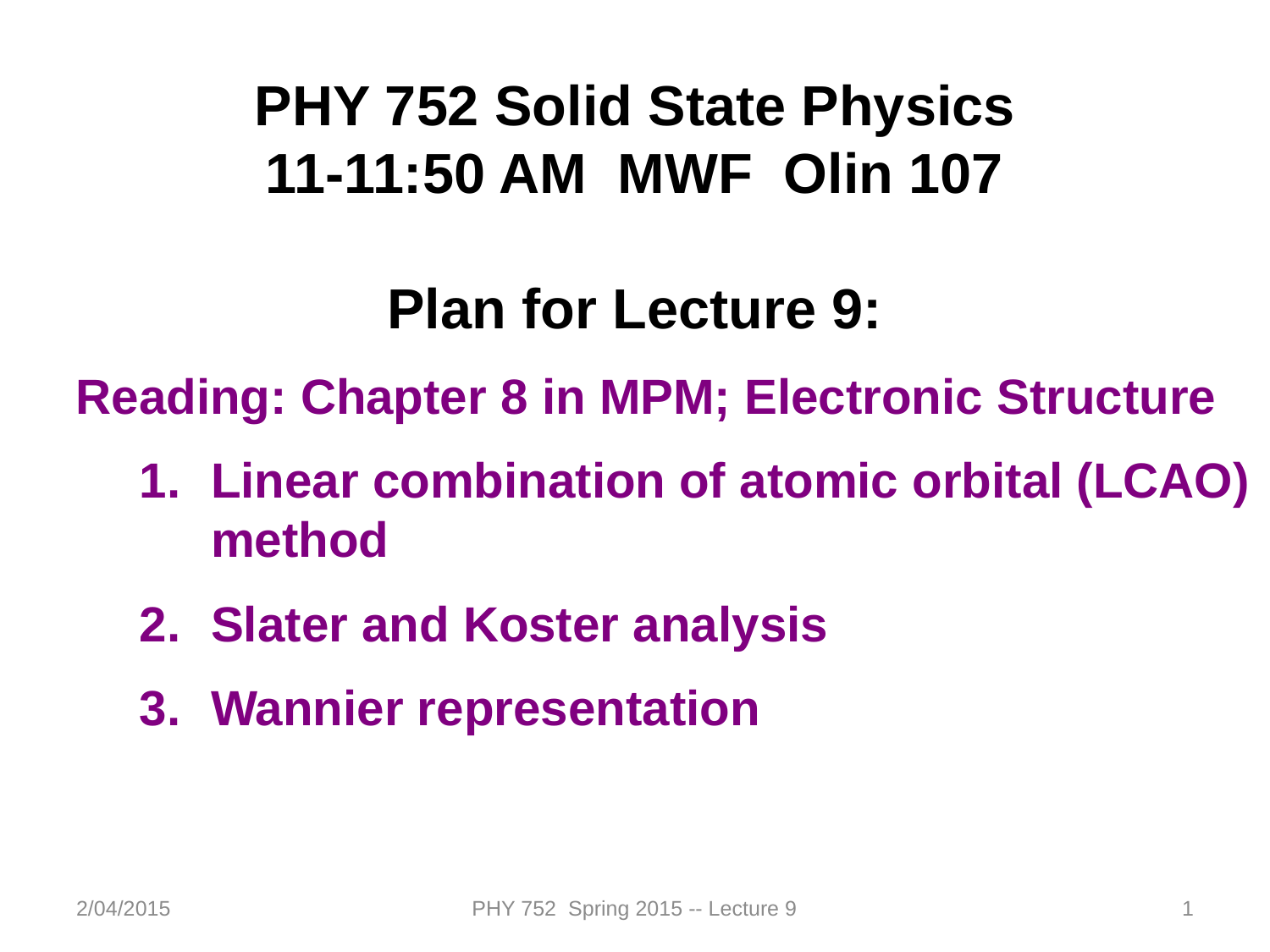

PHY 752 Solid State Physics
11-11:50 AM  MWF  Olin 107

Plan for Lecture 9:
Reading: Chapter 8 in MPM; Electronic Structure
Linear combination of atomic orbital (LCAO) method
Slater and Koster analysis
Wannier representation
2/04/2015
PHY 752  Spring 2015 -- Lecture 9
1